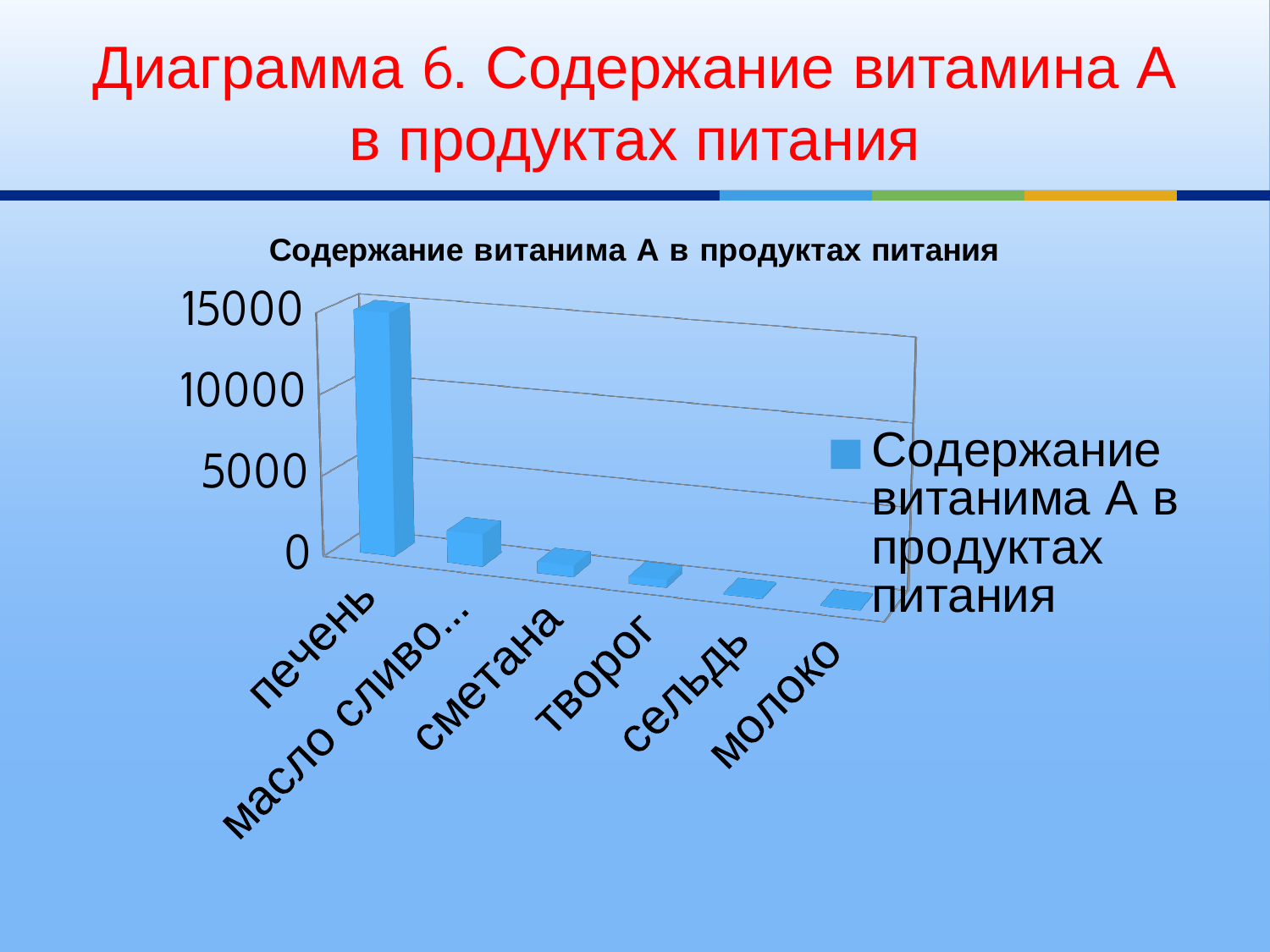

# Диаграмма 6. Содержание витамина А в продуктах питания

[unsupported chart]